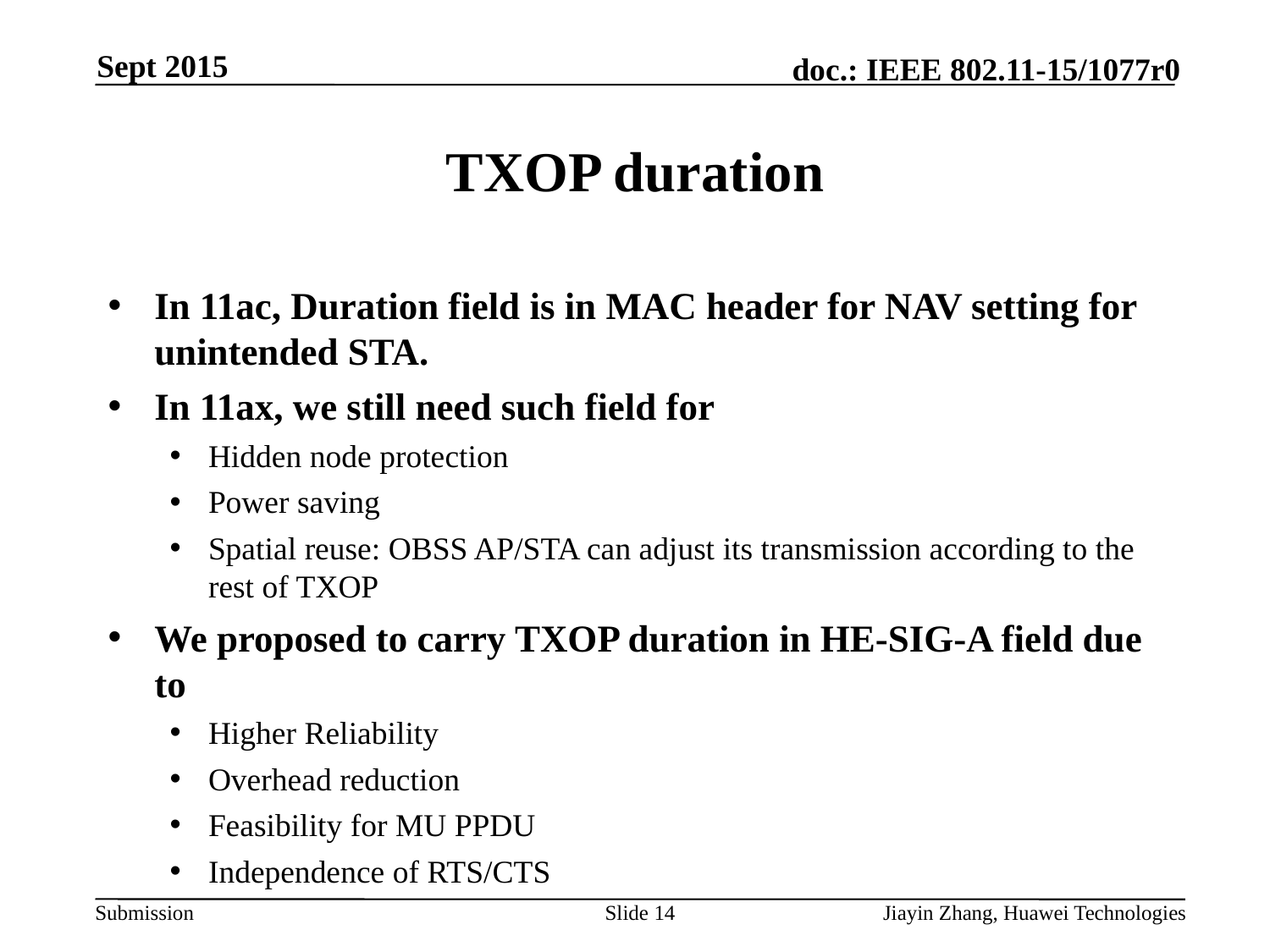

Sept 2015
# TXOP duration
In 11ac, Duration field is in MAC header for NAV setting for unintended STA.
In 11ax, we still need such field for
Hidden node protection
Power saving
Spatial reuse: OBSS AP/STA can adjust its transmission according to the rest of TXOP
We proposed to carry TXOP duration in HE-SIG-A field due to
Higher Reliability
Overhead reduction
Feasibility for MU PPDU
Independence of RTS/CTS
Slide 14
Jiayin Zhang, Huawei Technologies